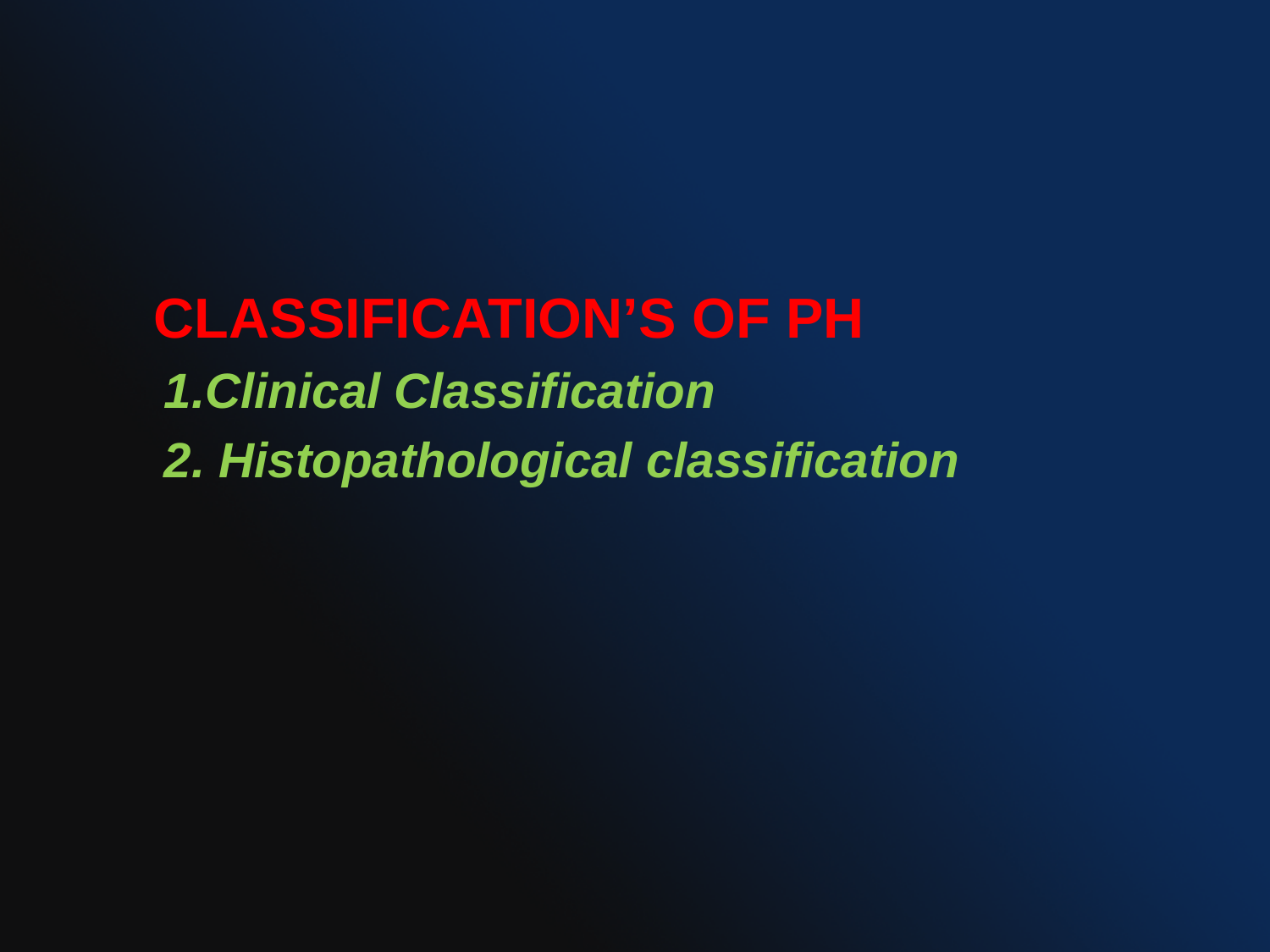

CLASSIFICATION’S OF PH
           1.Clinical Classification
           2. Histopathological classification